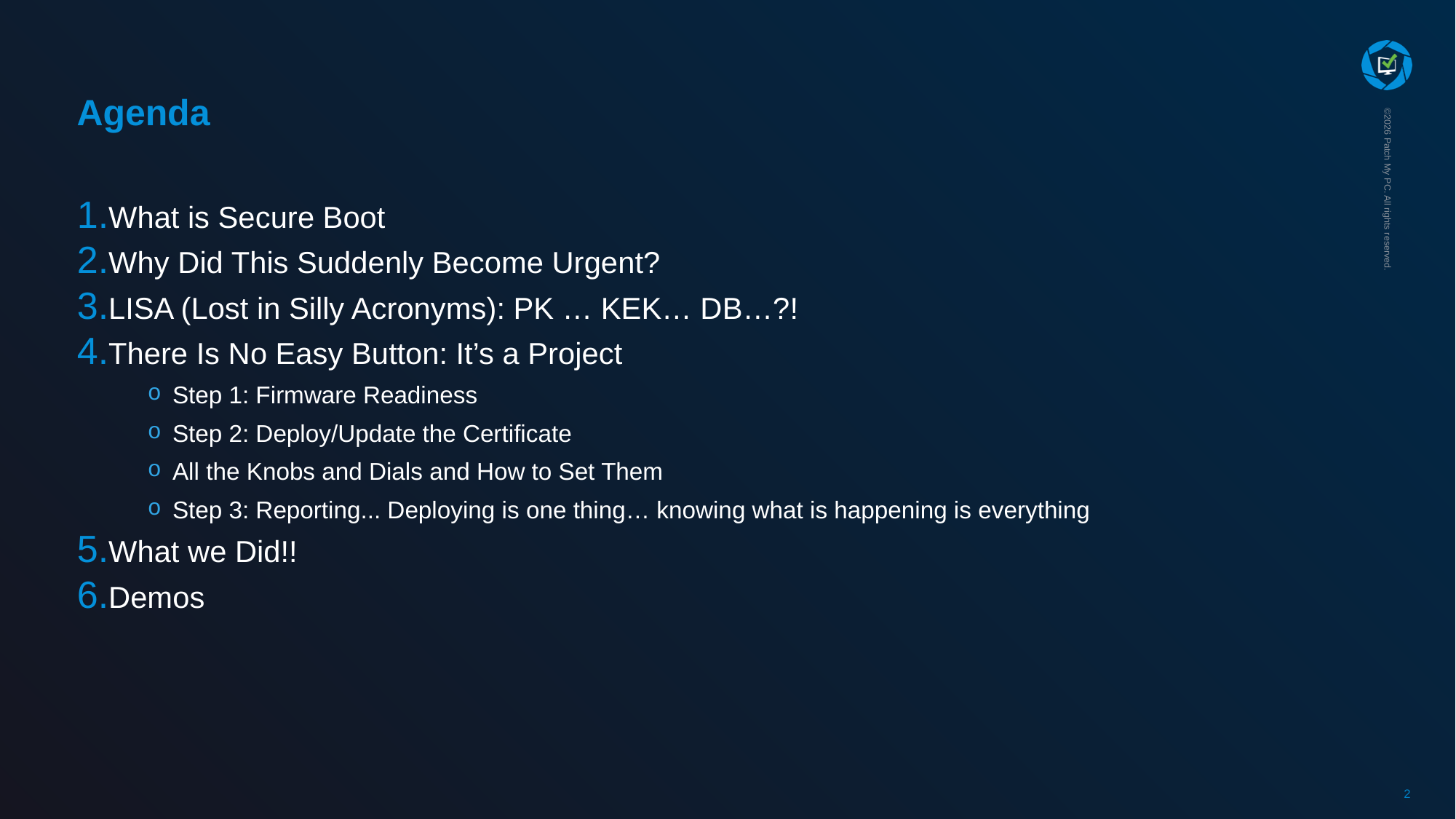

What is Secure Boot
Why Did This Suddenly Become Urgent?
LISA (Lost in Silly Acronyms): PK … KEK… DB…?!
There Is No Easy Button: It’s a Project
Step 1: Firmware Readiness
Step 2: Deploy/Update the Certificate
All the Knobs and Dials and How to Set Them
Step 3: Reporting... Deploying is one thing… knowing what is happening is everything
What we Did!!
Demos